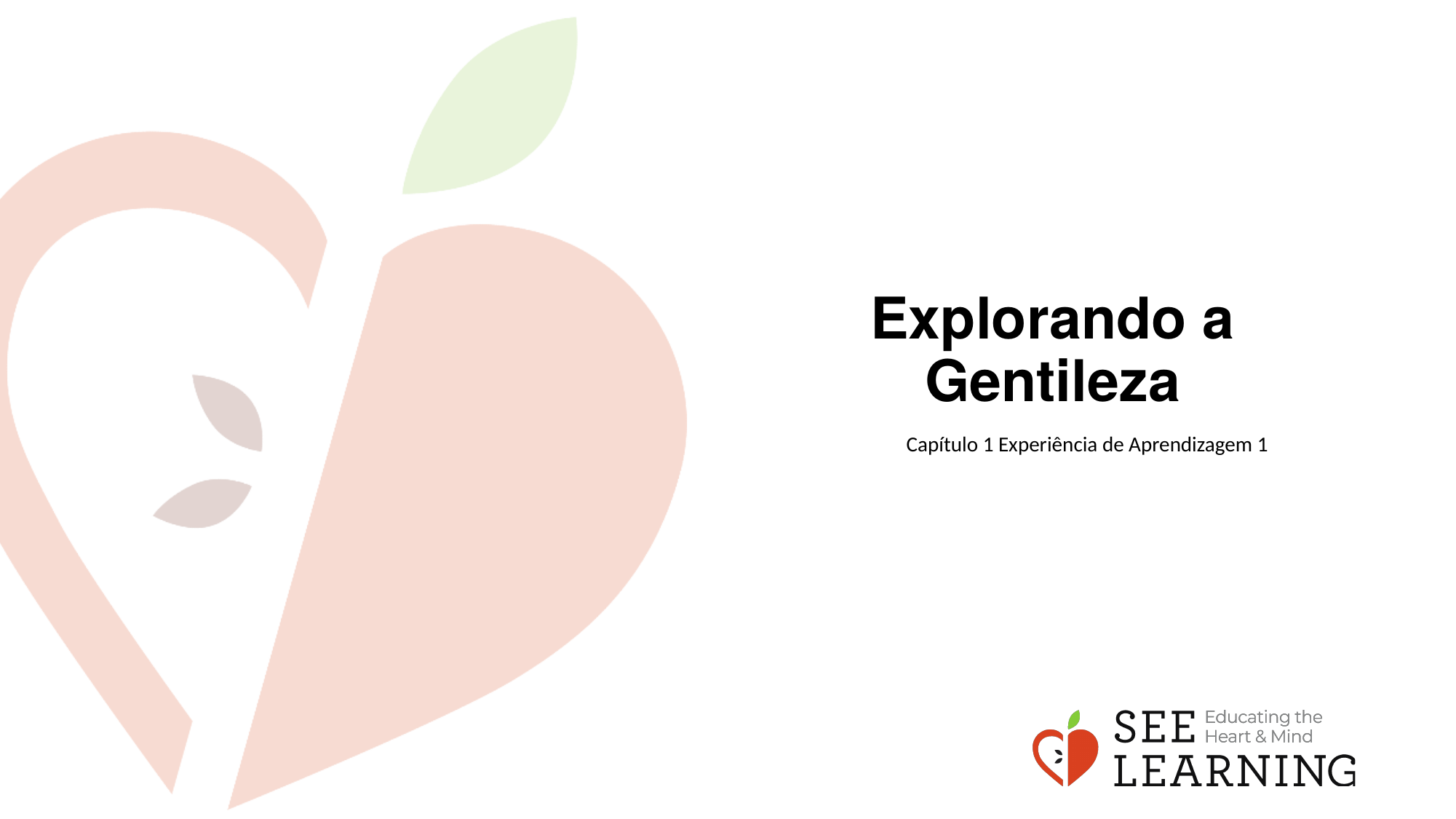

# Explorando a
Gentileza
Capítulo 1 Experiência de Aprendizagem 1